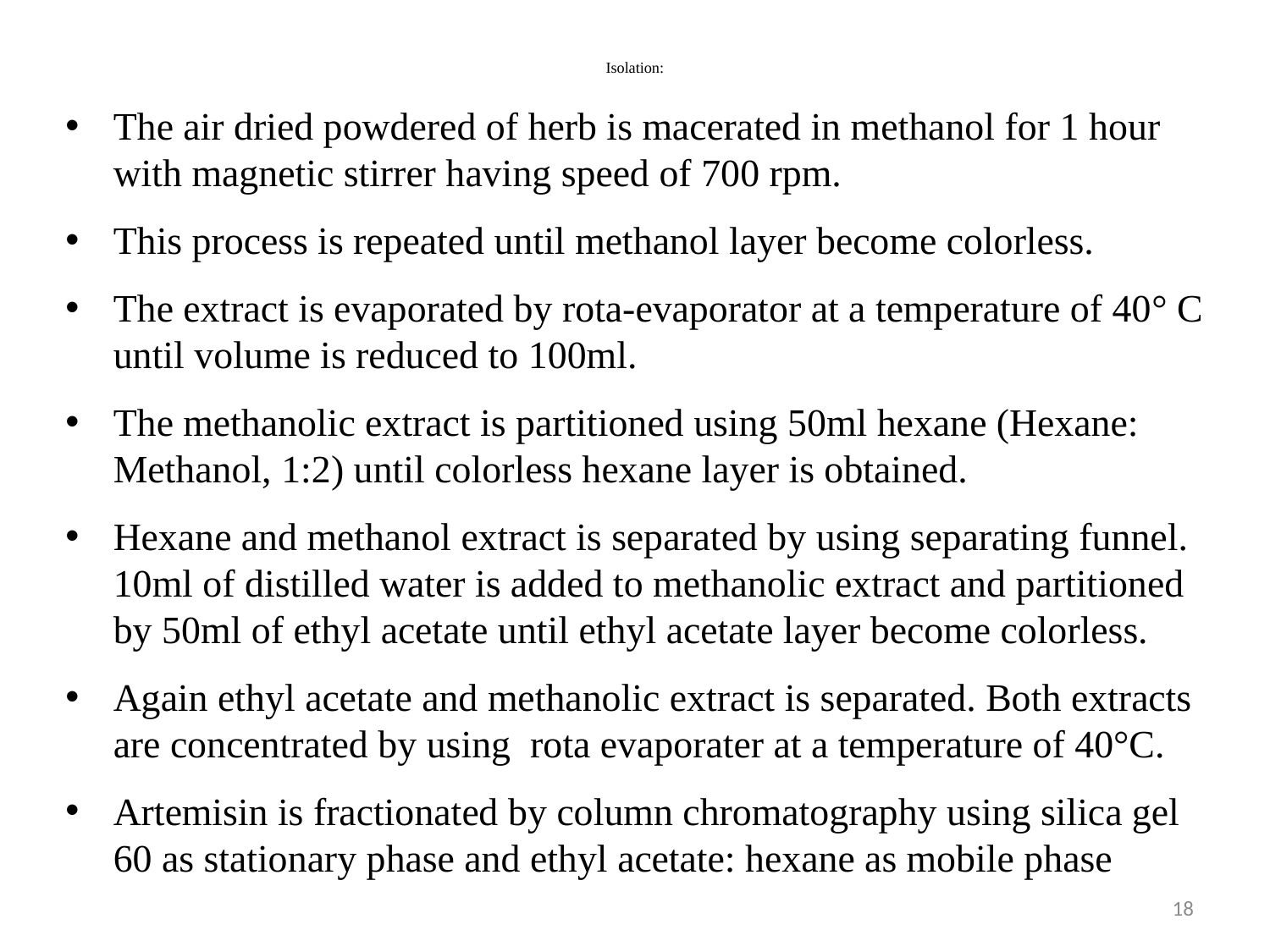

# Isolation:
The air dried powdered of herb is macerated in methanol for 1 hour with magnetic stirrer having speed of 700 rpm.
This process is repeated until methanol layer become colorless.
The extract is evaporated by rota-evaporator at a temperature of 40° C until volume is reduced to 100ml.
The methanolic extract is partitioned using 50ml hexane (Hexane: Methanol, 1:2) until colorless hexane layer is obtained.
Hexane and methanol extract is separated by using separating funnel. 10ml of distilled water is added to methanolic extract and partitioned by 50ml of ethyl acetate until ethyl acetate layer become colorless.
Again ethyl acetate and methanolic extract is separated. Both extracts are concentrated by using  rota evaporater at a temperature of 40°C.
Artemisin is fractionated by column chromatography using silica gel 60 as stationary phase and ethyl acetate: hexane as mobile phase

18